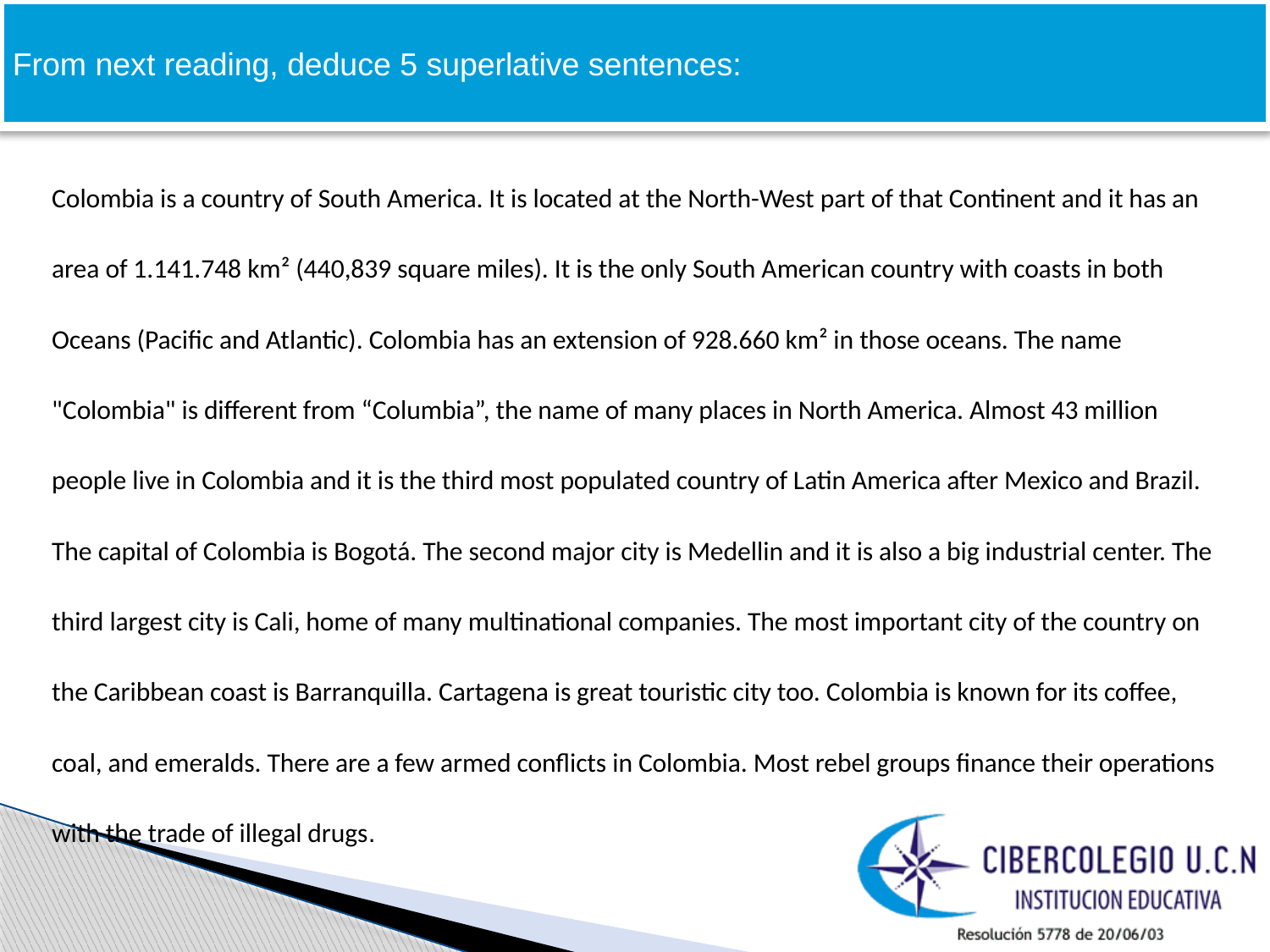

From next reading, deduce 5 superlative sentences:

Colombia is a country of South America. It is located at the North-West part of that Continent and it has an area of 1.141.748 km² (440,839 square miles). It is the only South American country with coasts in both Oceans (Pacific and Atlantic). Colombia has an extension of 928.660 km² in those oceans. The name "Colombia" is different from “Columbia”, the name of many places in North America. Almost 43 million people live in Colombia and it is the third most populated country of Latin America after Mexico and Brazil.  The capital of Colombia is Bogotá. The second major city is Medellin and it is also a big industrial center. The third largest city is Cali, home of many multinational companies. The most important city of the country on the Caribbean coast is Barranquilla. Cartagena is great touristic city too. Colombia is known for its coffee, coal, and emeralds. There are a few armed conflicts in Colombia. Most rebel groups finance their operations with the trade of illegal drugs.